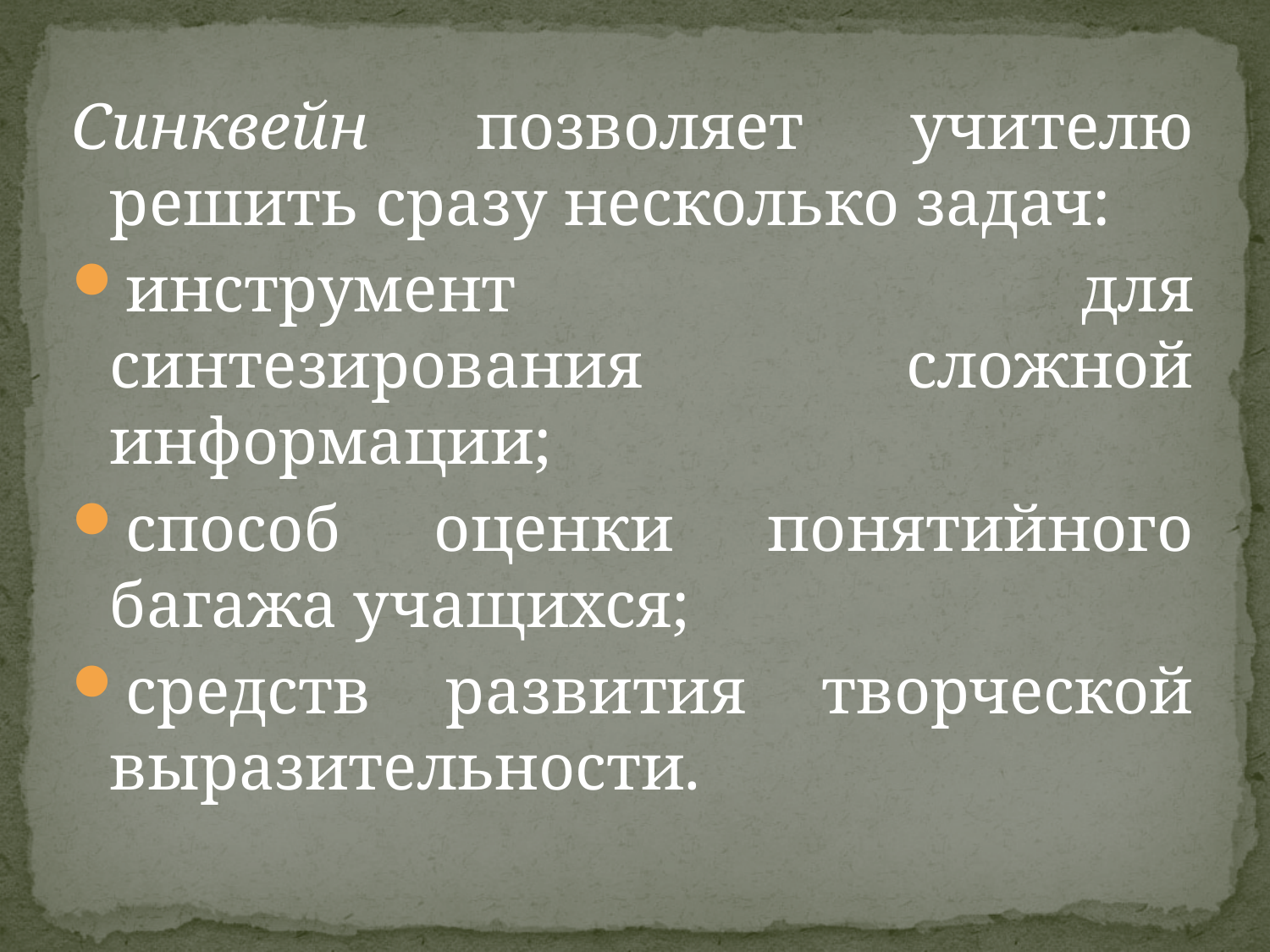

Синквейн позволяет учителю решить сразу несколько задач:
инструмент для синтезирования сложной информации;
способ оценки понятийного багажа учащихся;
средств развития творческой выразительности.